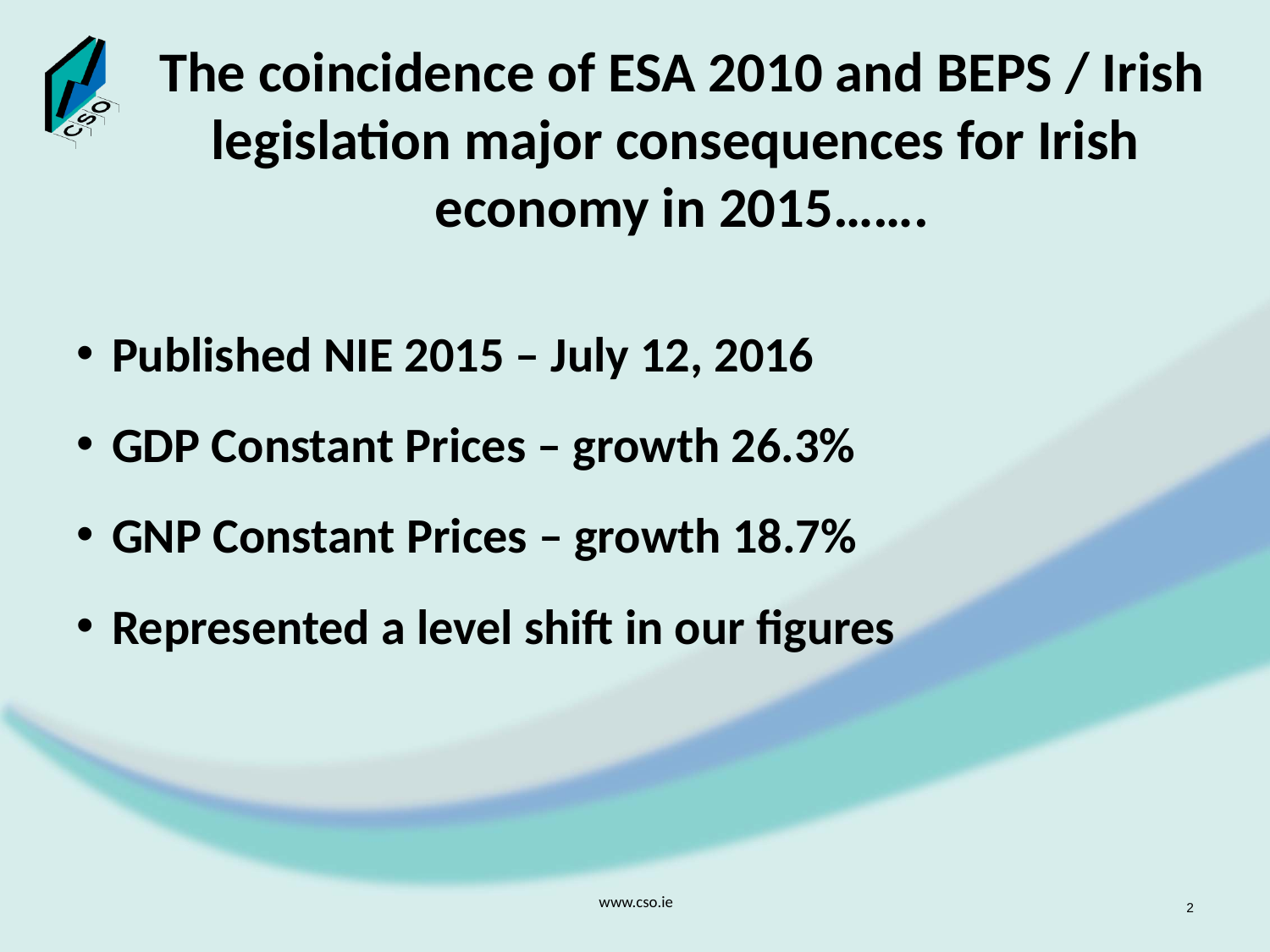

# The coincidence of ESA 2010 and BEPS / Irish legislation major consequences for Irish economy in 2015…….
Published NIE 2015 – July 12, 2016
GDP Constant Prices – growth 26.3%
GNP Constant Prices – growth 18.7%
Represented a level shift in our figures

www.cso.ie
2